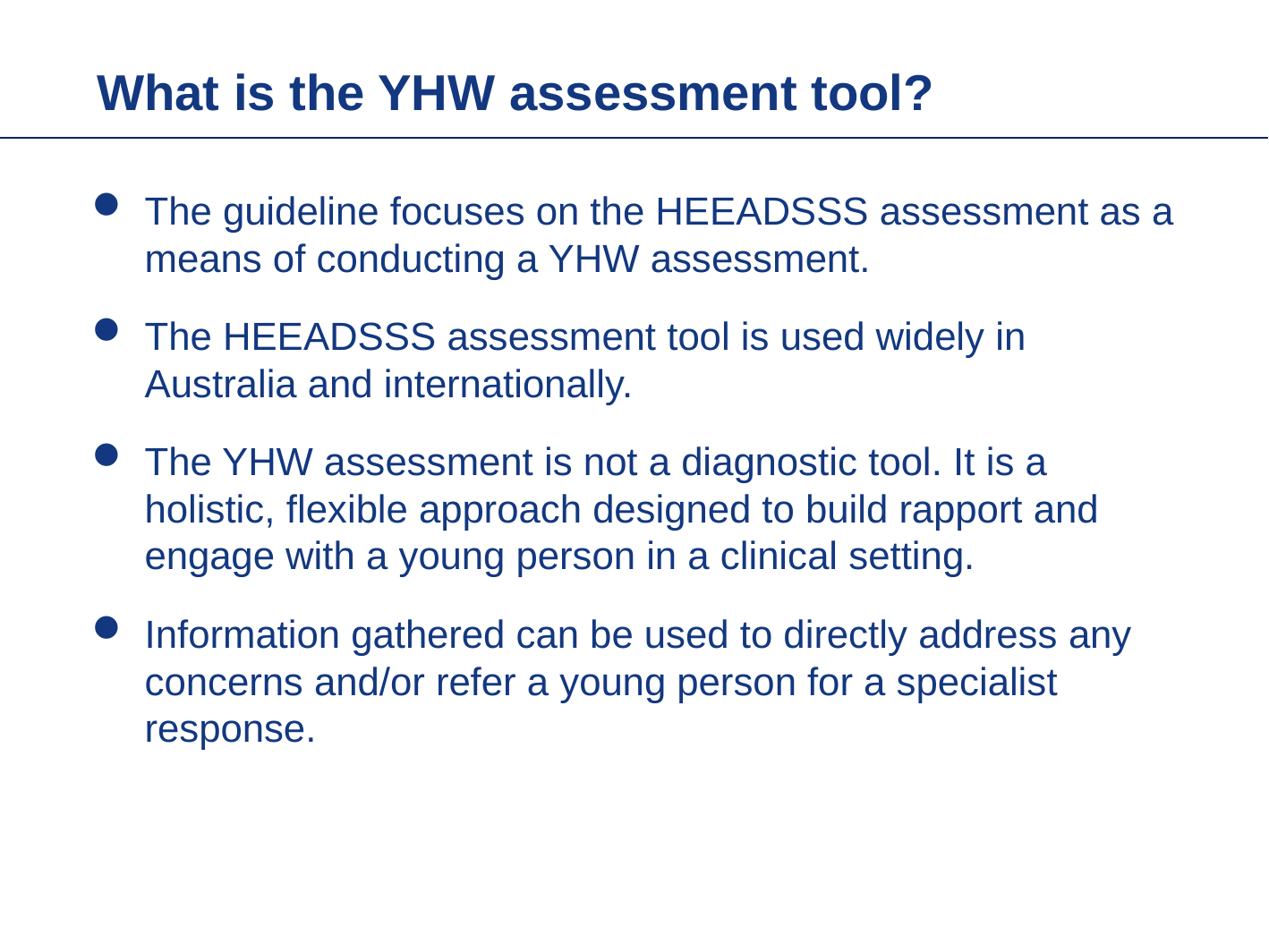

# What is the YHW assessment tool?
The guideline focuses on the HEEADSSS assessment as a means of conducting a YHW assessment.
The HEEADSSS assessment tool is used widely in Australia and internationally.
The YHW assessment is not a diagnostic tool. It is a holistic, flexible approach designed to build rapport and engage with a young person in a clinical setting.
Information gathered can be used to directly address any concerns and/or refer a young person for a specialist response.